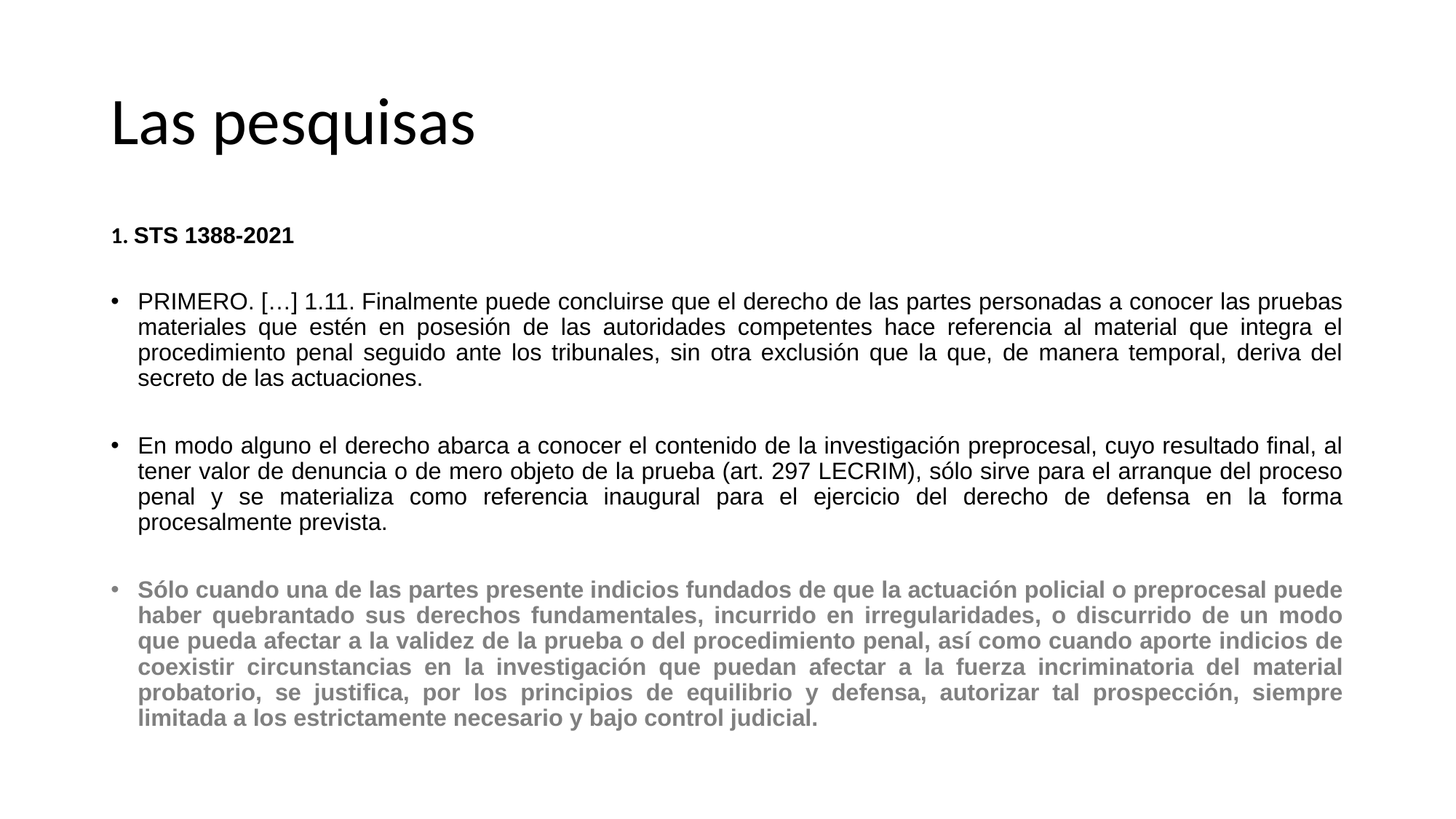

# Las pesquisas
1. STS 1388-2021

PRIMERO. […] 1.11. Finalmente puede concluirse que el derecho de las partes personadas a conocer las pruebas materiales que estén en posesión de las autoridades competentes hace referencia al material que integra el procedimiento penal seguido ante los tribunales, sin otra exclusión que la que, de manera temporal, deriva del secreto de las actuaciones.

En modo alguno el derecho abarca a conocer el contenido de la investigación preprocesal, cuyo resultado final, al tener valor de denuncia o de mero objeto de la prueba (art. 297 LECRIM), sólo sirve para el arranque del proceso penal y se materializa como referencia inaugural para el ejercicio del derecho de defensa en la forma procesalmente prevista.

Sólo cuando una de las partes presente indicios fundados de que la actuación policial o preprocesal puede haber quebrantado sus derechos fundamentales, incurrido en irregularidades, o discurrido de un modo que pueda afectar a la validez de la prueba o del procedimiento penal, así como cuando aporte indicios de coexistir circunstancias en la investigación que puedan afectar a la fuerza incriminatoria del material probatorio, se justifica, por los principios de equilibrio y defensa, autorizar tal prospección, siempre limitada a los estrictamente necesario y bajo control judicial.